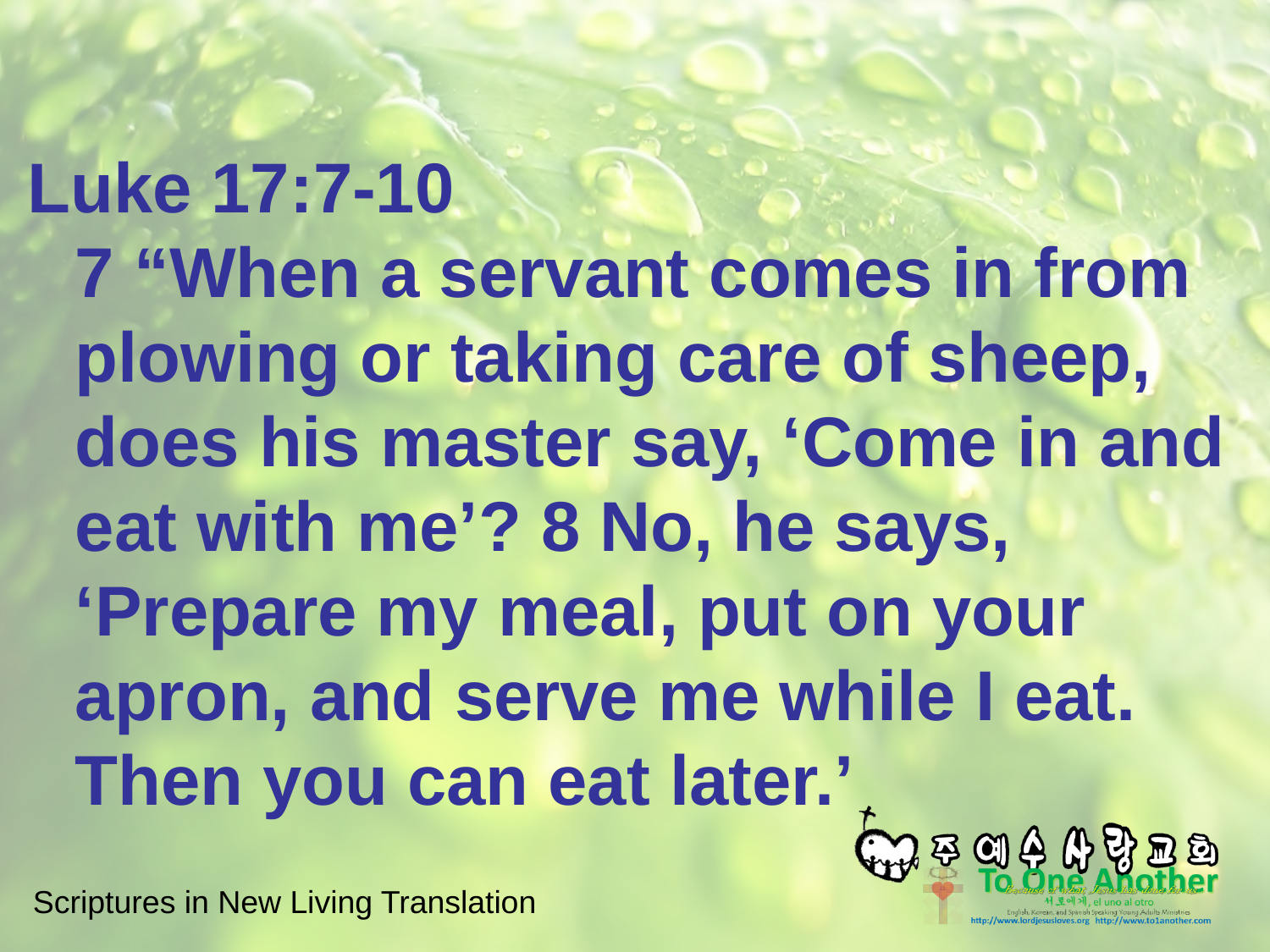

#
Luke 17:7-10
7 “When a servant comes in from plowing or taking care of sheep, does his master say, ‘Come in and eat with me’? 8 No, he says, ‘Prepare my meal, put on your apron, and serve me while I eat. Then you can eat later.’